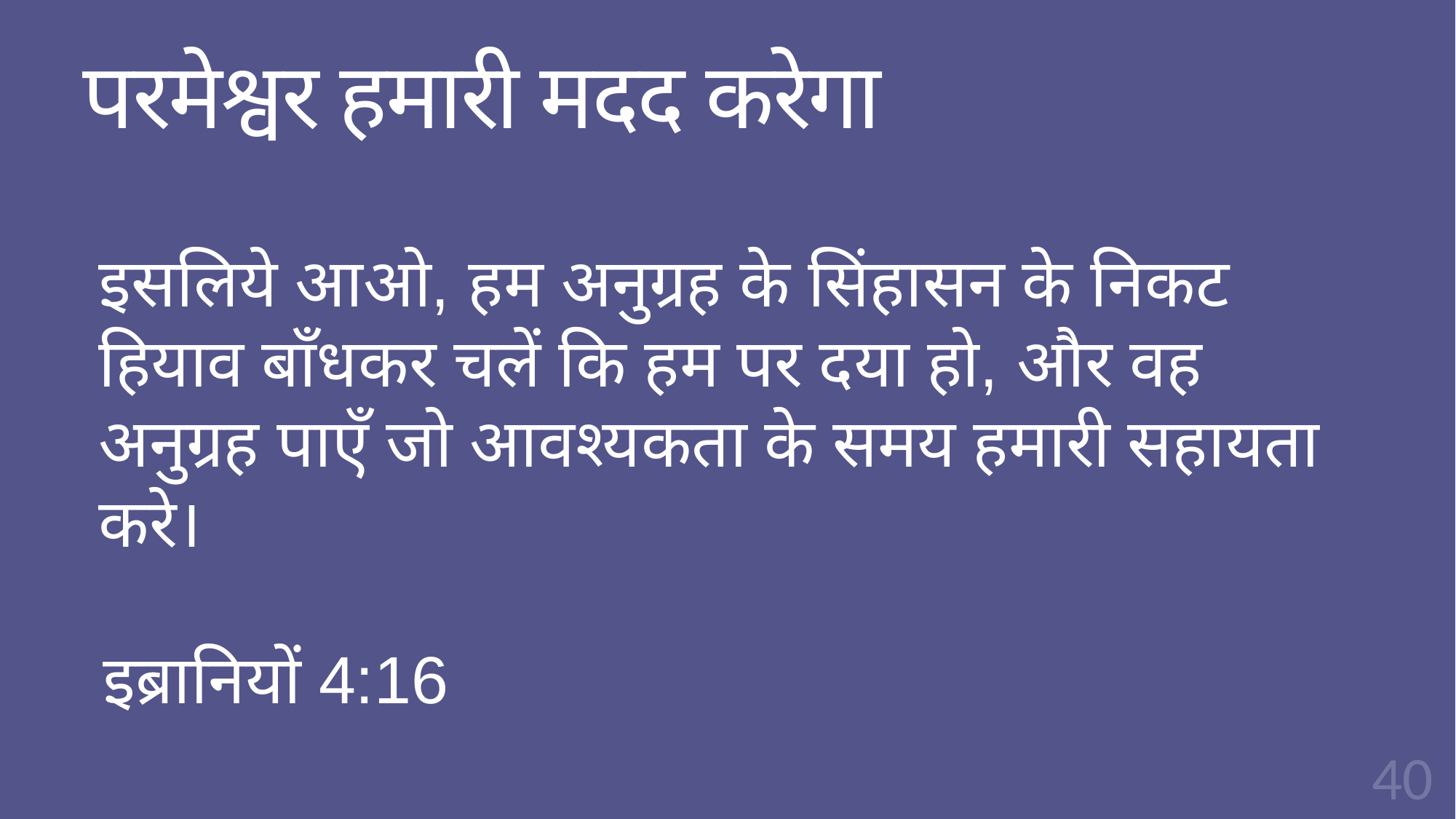

# परमेश्वर हमारी मदद करेगा
इसलिये आओ, हम अनुग्रह के सिंहासन के निकट हियाव बाँधकर चलें कि हम पर दया हो, और वह अनुग्रह पाएँ जो आवश्यकता के समय हमारी सहायता करे।
इब्रानियों 4:16
40